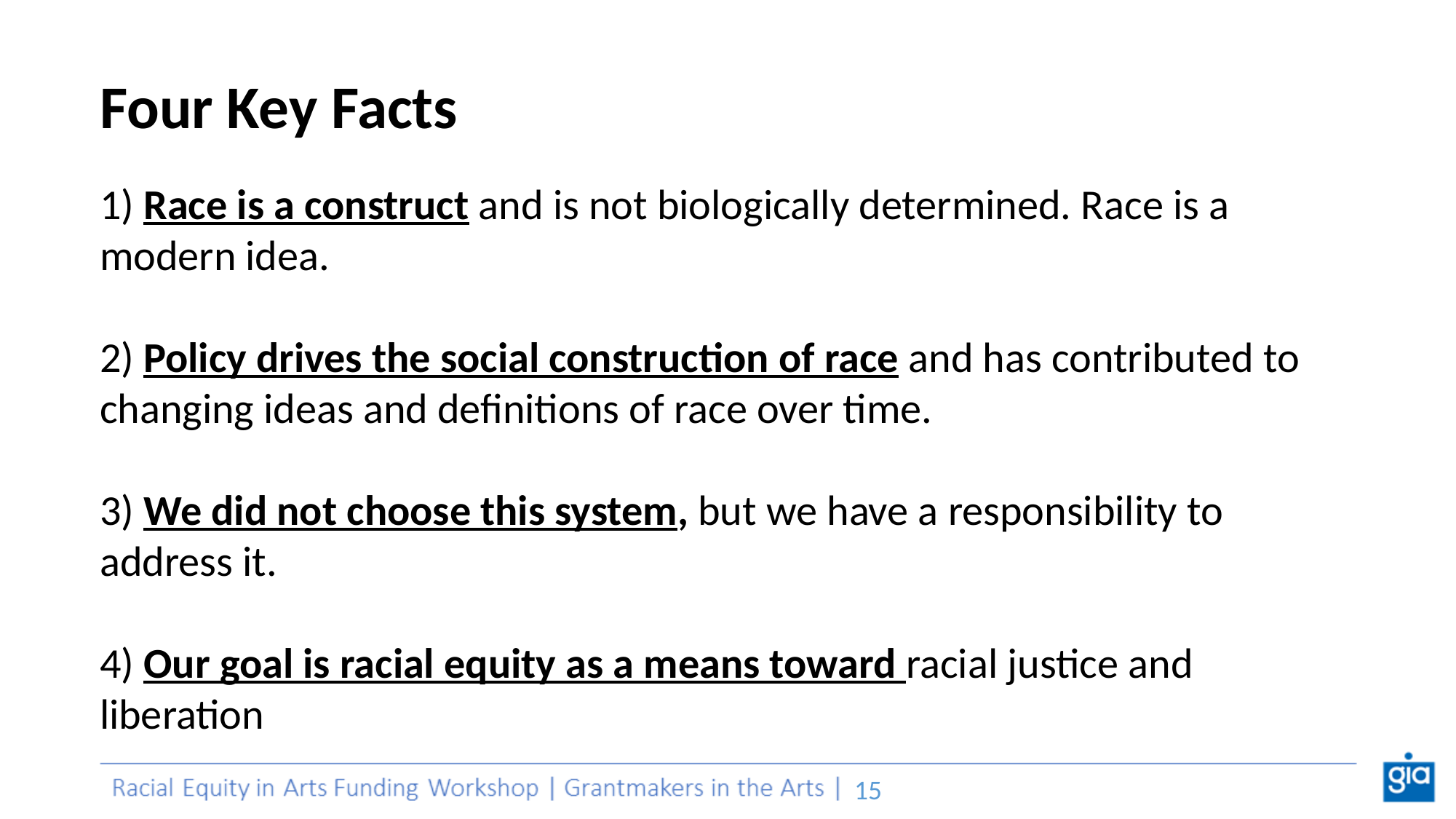

Four Key Facts

1) Race is a construct and is not biologically determined. Race is a modern idea.

2) Policy drives the social construction of race and has contributed to changing ideas and definitions of race over time.
3) We did not choose this system, but we have a responsibility to address it.

4) Our goal is racial equity as a means toward racial justice and liberation

15